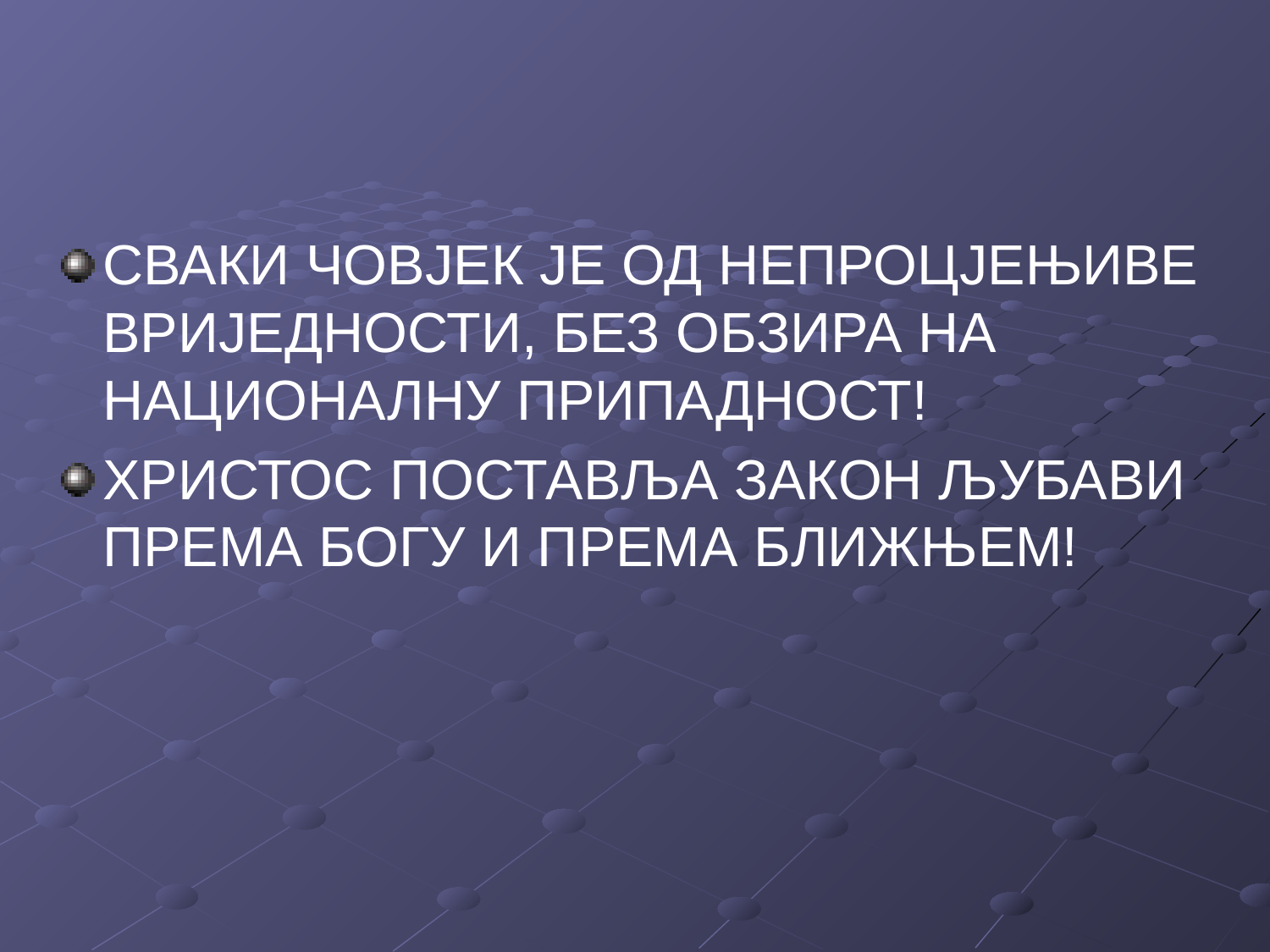

СВАКИ ЧОВЈЕК ЈЕ ОД НЕПРОЦЈЕЊИВЕ ВРИЈЕДНОСТИ, БЕЗ ОБЗИРА НА НАЦИОНАЛНУ ПРИПАДНОСТ!
ХРИСТОС ПОСТАВЉА ЗАКОН ЉУБАВИ ПРЕМА БОГУ И ПРЕМА БЛИЖЊЕМ!